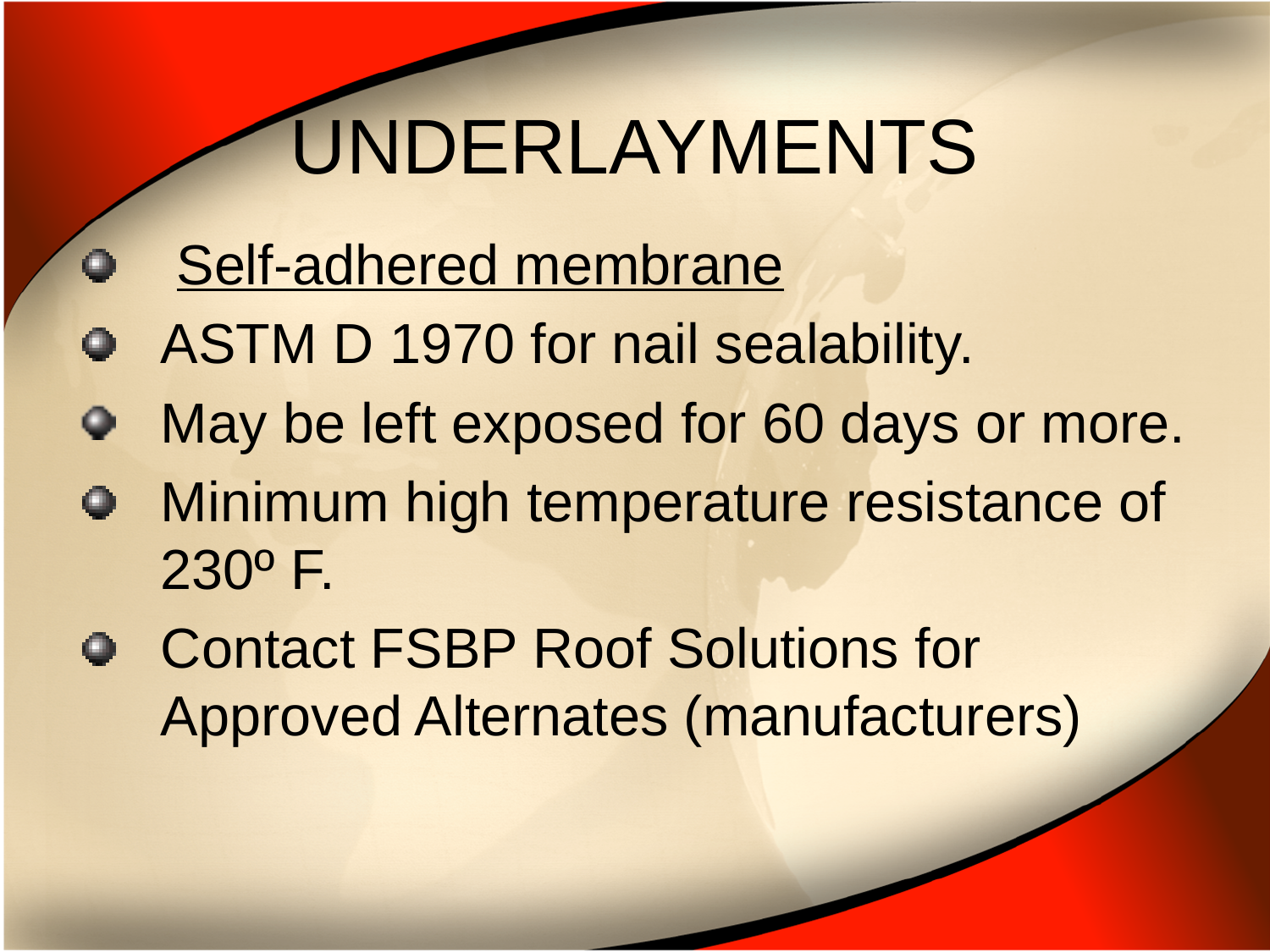

# UNDERLAYMENTS
 Self-adhered membrane
ASTM D 1970 for nail sealability.
May be left exposed for 60 days or more.
Minimum high temperature resistance of 230º F.
Contact FSBP Roof Solutions for Approved Alternates (manufacturers)